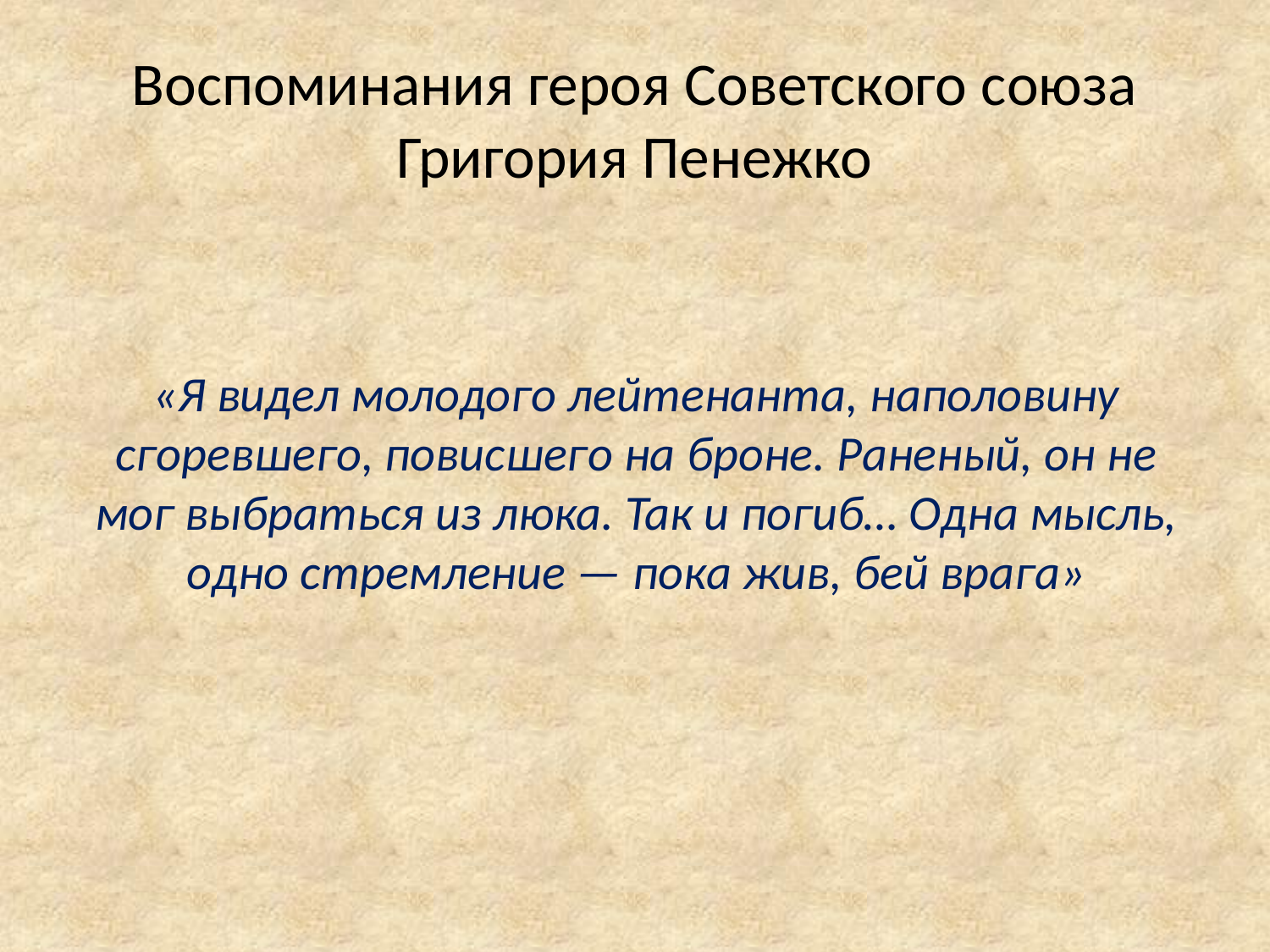

# Воспоминания героя Советского союза Григория Пенежко
«Я видел молодого лейтенанта, наполовину сгоревшего, повисшего на броне. Раненый, он не мог выбраться из люка. Так и погиб… Одна мысль, одно стремление — пока жив, бей врага»